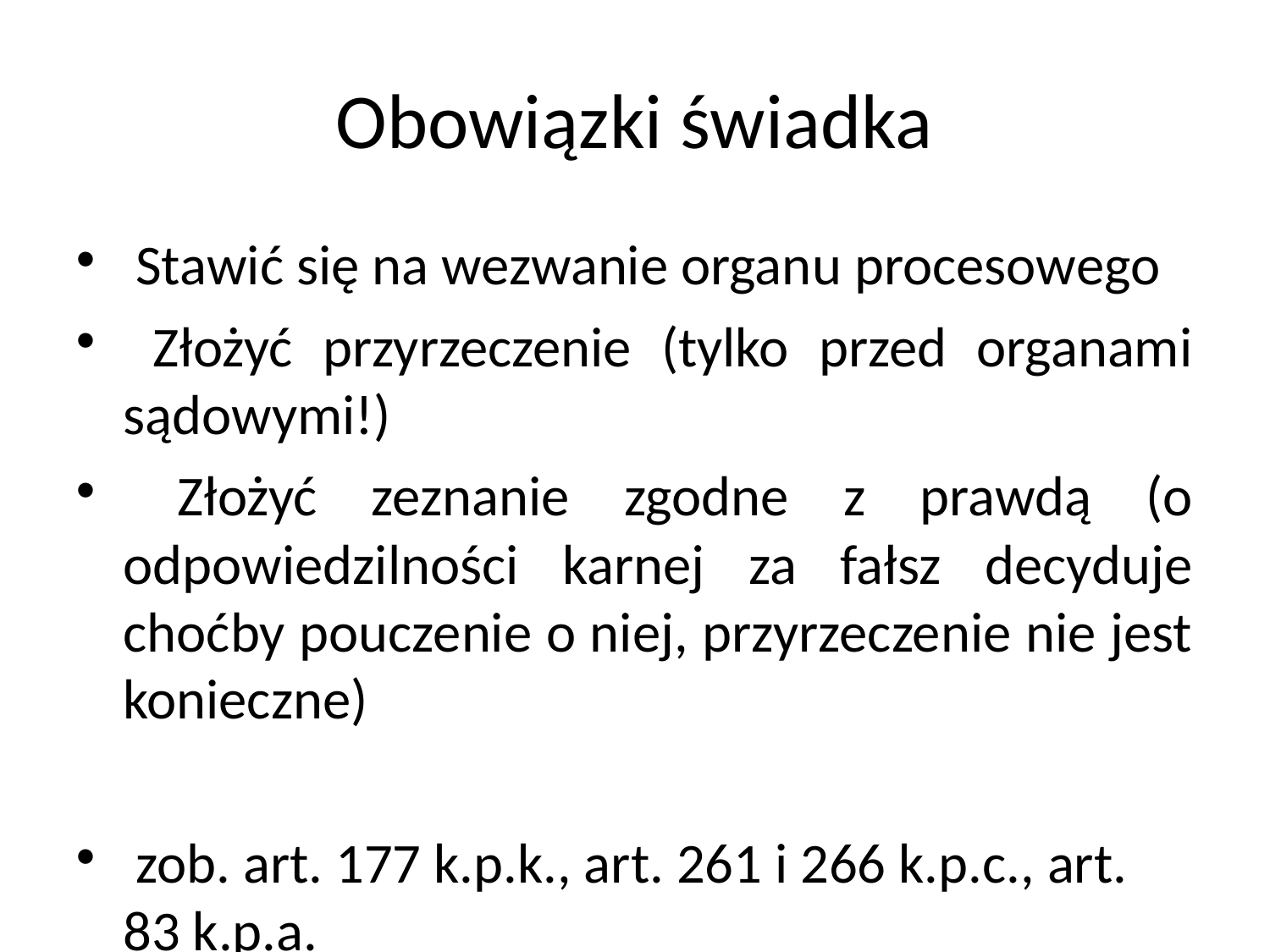

# Obowiązki świadka
 Stawić się na wezwanie organu procesowego
 Złożyć przyrzeczenie (tylko przed organami sądowymi!)
 Złożyć zeznanie zgodne z prawdą (o odpowiedzilności karnej za fałsz decyduje choćby pouczenie o niej, przyrzeczenie nie jest konieczne)

 zob. art. 177 k.p.k., art. 261 i 266 k.p.c., art. 83 k.p.a.